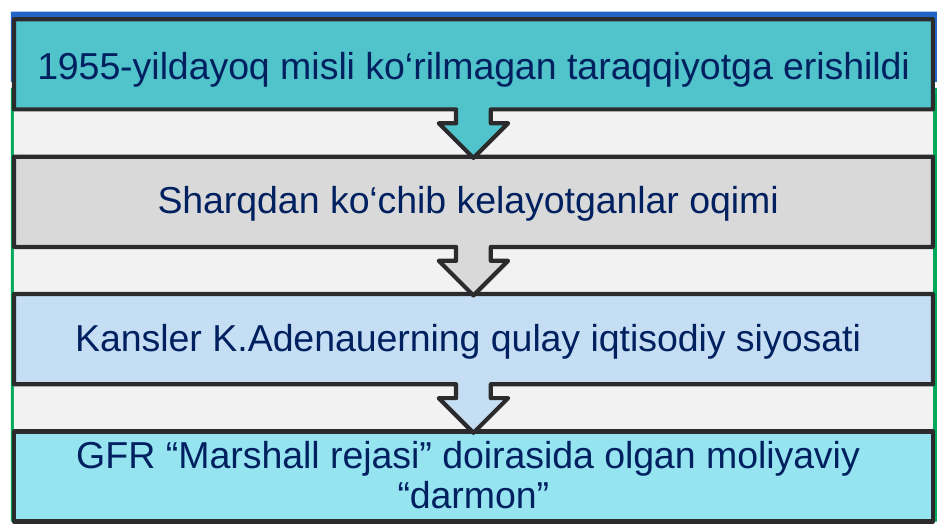

# GFR
GFR “Marshall rejasi” doirasida olgan moliyaviy  “darmon”
Kansler K.Adenauerning qulay iqtisodiy siyosati
Sharqdan ko‘chib kelayotganlar oqimi
1955-yildayoq misli ko‘rilmagan taraqqiyotga erishildi